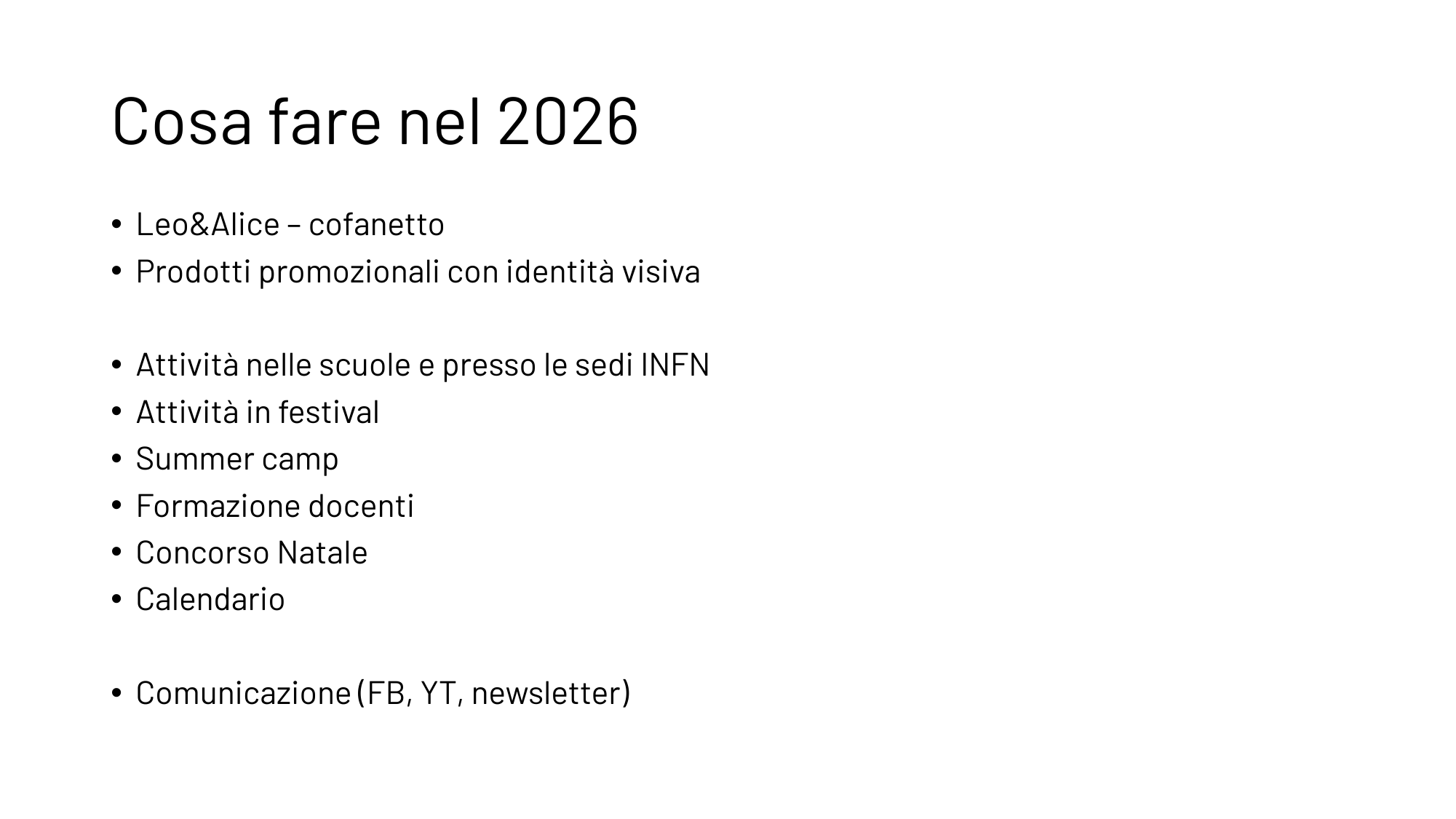

# Cosa fare nel 2026
Leo&Alice – cofanetto
Prodotti promozionali con identità visiva

Attività nelle scuole e presso le sedi INFN
Attività in festival
Summer camp
Formazione docenti
Concorso Natale
Calendario

Comunicazione (FB, YT, newsletter)